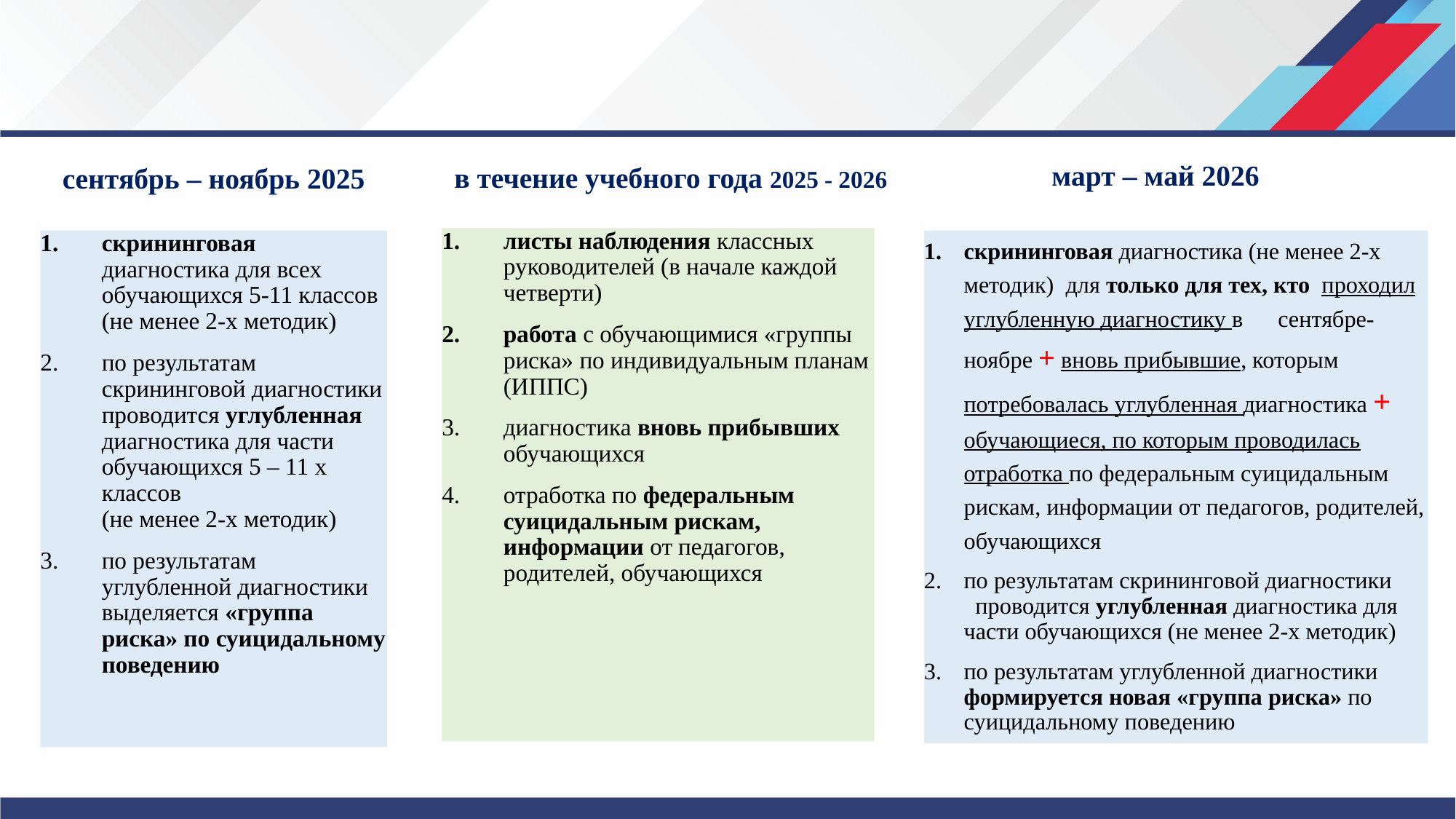

#
март – май 2026
в течение учебного года 2025 - 2026
сентябрь – ноябрь 2025
листы наблюдения классных руководителей (в начале каждой четверти)
работа с обучающимися «группы риска» по индивидуальным планам (ИППС)
диагностика вновь прибывших обучающихся
отработка по федеральным суицидальным рискам, информации от педагогов, родителей, обучающихся
скрининговая диагностика для всех обучающихся 5-11 классов
(не менее 2-х методик)
по результатам скрининговой диагностики проводится углубленная диагностика для части обучающихся 5 – 11 х классов
(не менее 2-х методик)
по результатам углубленной диагностики выделяется «группа риска» по суицидальному поведению
скрининговая диагностика (не менее 2-х методик)  для только для тех, кто  проходил углубленную диагностику в      сентябре-ноябре + вновь прибывшие, которым потребовалась углубленная диагностика + обучающиеся, по которым проводилась отработка по федеральным суицидальным рискам, информации от педагогов, родителей, обучающихся
по результатам скрининговой диагностики         проводится углубленная диагностика для части обучающихся (не менее 2-х методик)
по результатам углубленной диагностики формируется новая «группа риска» по суицидальному поведению